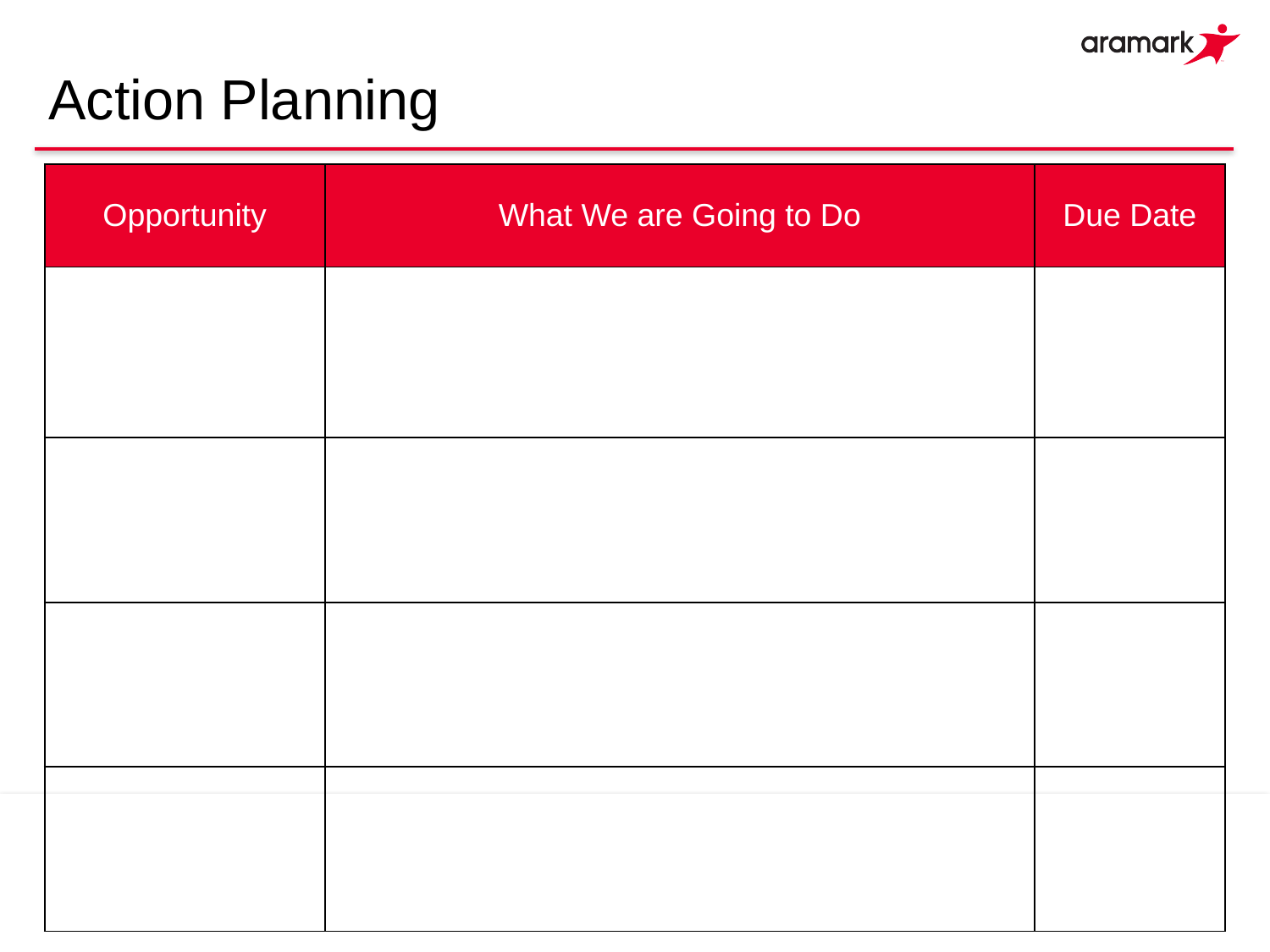

# Action Planning
| Opportunity | What We are Going to Do | Due Date |
| --- | --- | --- |
|  |  |  |
|  |  |  |
|  |  |  |
|  |  |  |